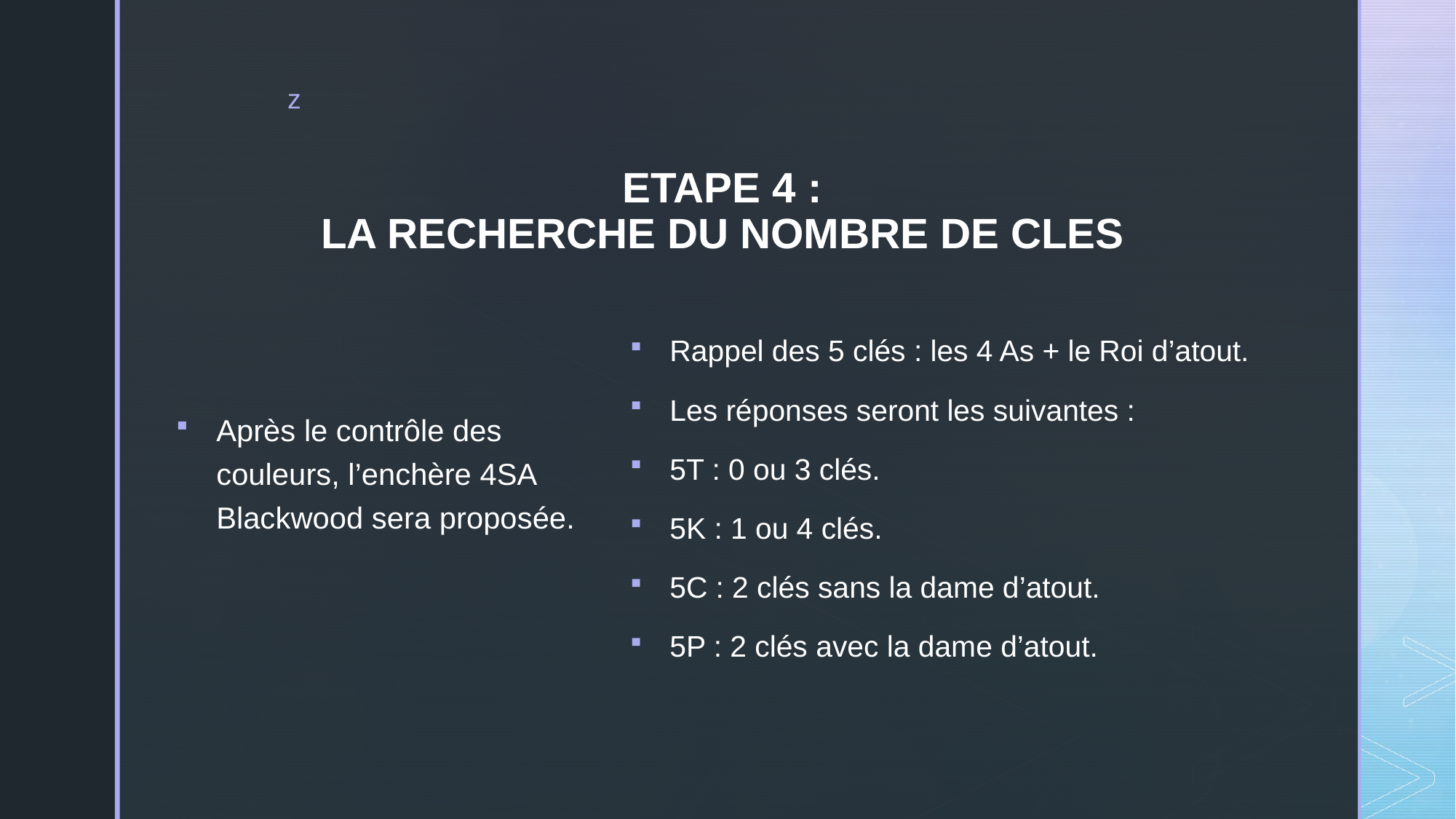

# ETAPE 4 : LA RECHERCHE DU NOMBRE DE CLES
Rappel des 5 clés : les 4 As + le Roi d’atout.
Les réponses seront les suivantes :
5T : 0 ou 3 clés.
5K : 1 ou 4 clés.
5C : 2 clés sans la dame d’atout.
5P : 2 clés avec la dame d’atout.

Après le contrôle des couleurs, l’enchère 4SA Blackwood sera proposée.